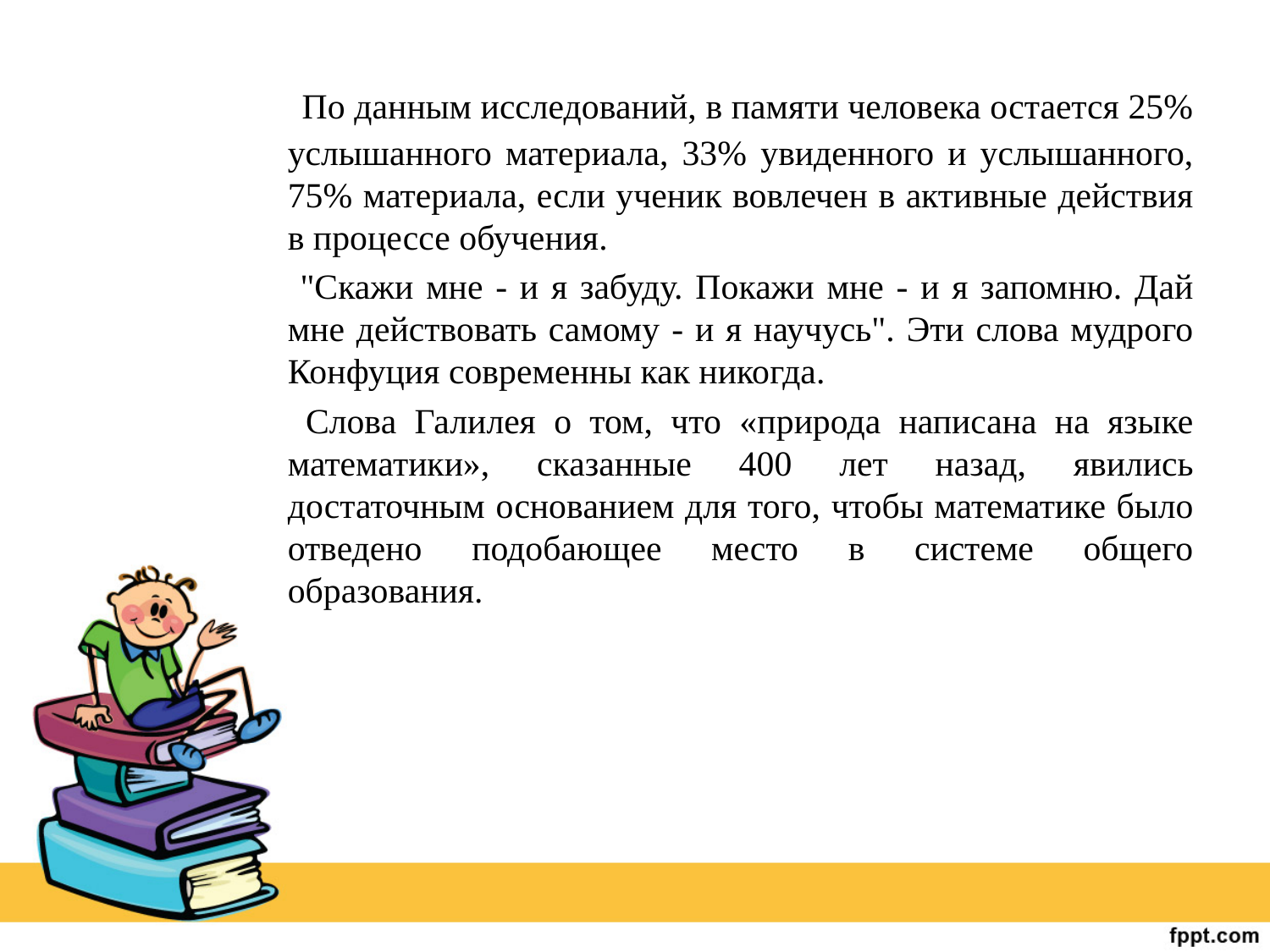

#
 По данным исследований, в памяти человека остается 25% услышанного материала, 33% увиденного и услышанного, 75% материала, если ученик вовлечен в активные действия в процессе обучения.
 "Скажи мне - и я забуду. Покажи мне - и я запомню. Дай мне действовать самому - и я научусь". Эти слова мудрого Конфуция современны как никогда.
 Слова Галилея о том, что «природа написана на языке математики», сказанные 400 лет назад, явились достаточным основанием для того, чтобы математике было отведено подобающее место в системе общего образования.